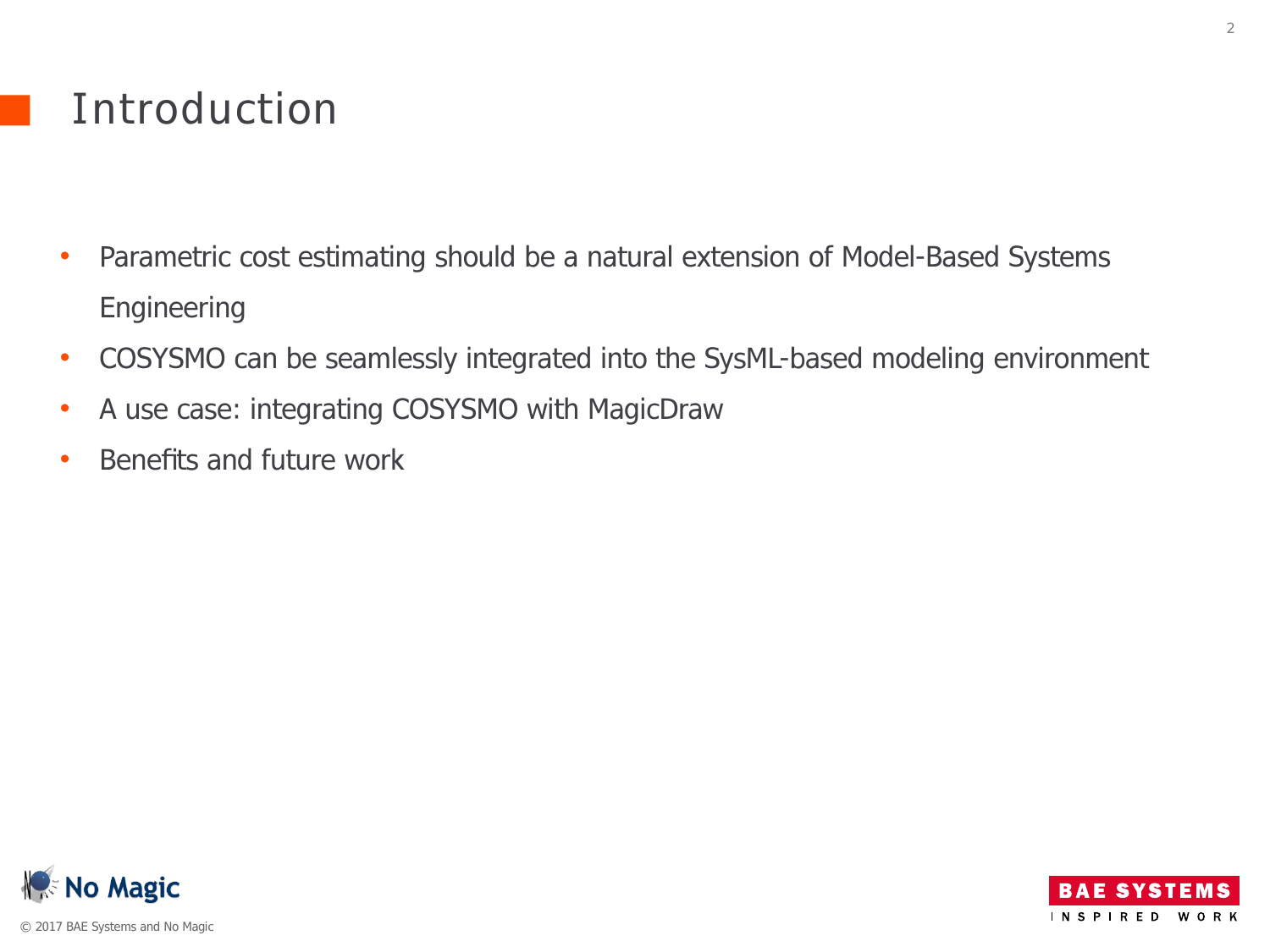

# Introduction
Parametric cost estimating should be a natural extension of Model-Based Systems Engineering
COSYSMO can be seamlessly integrated into the SysML-based modeling environment
A use case: integrating COSYSMO with MagicDraw
Benefits and future work